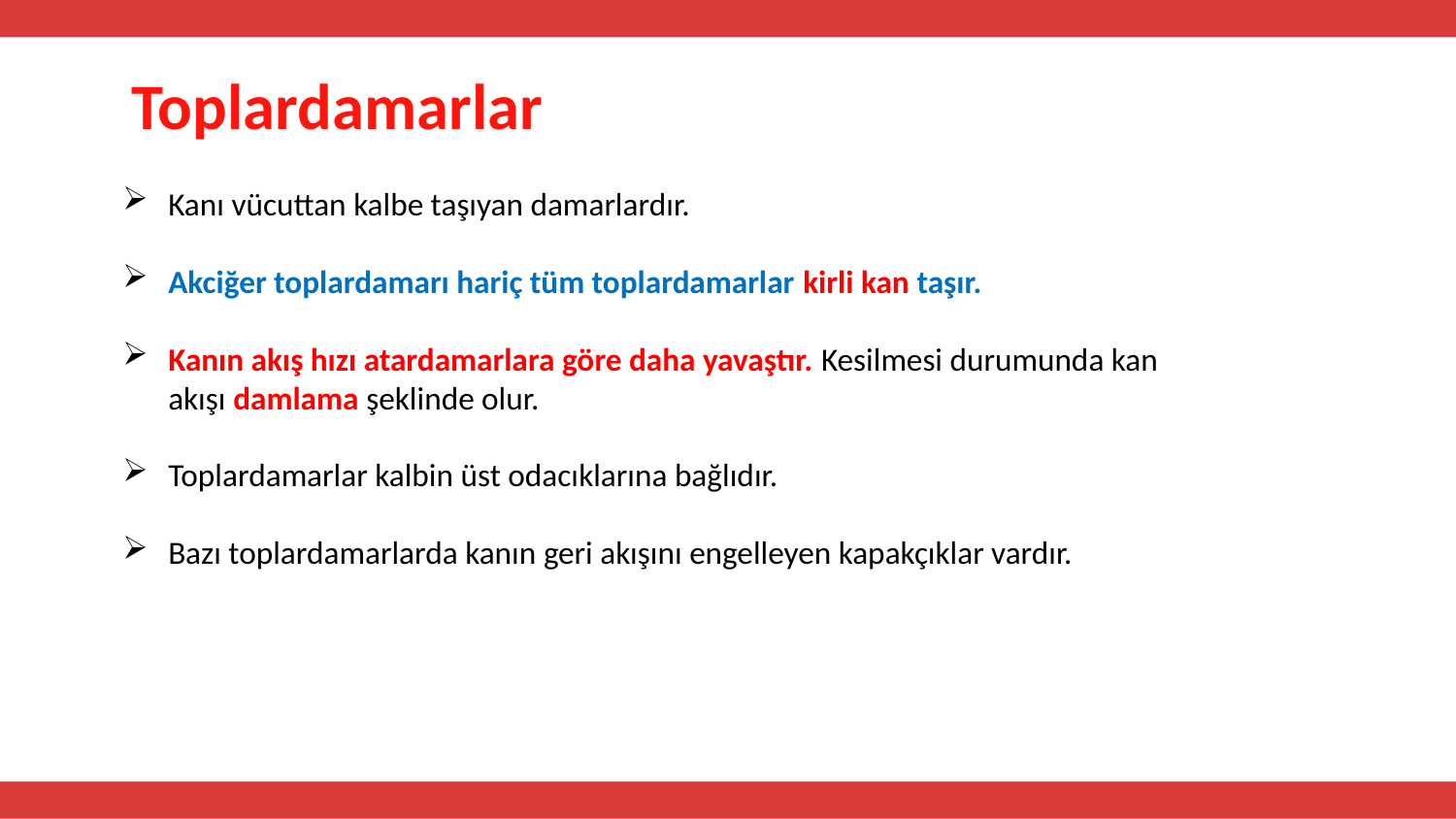

# Toplardamarlar
Kanı vücuttan kalbe taşıyan damarlardır.

Akciğer toplardamarı hariç tüm toplardamarlar kirli kan taşır.

Kanın akış hızı atardamarlara göre daha yavaştır. Kesilmesi durumunda kan akışı damlama şeklinde olur.

Toplardamarlar kalbin üst odacıklarına bağlıdır.

Bazı toplardamarlarda kanın geri akışını engelleyen kapakçıklar vardır.